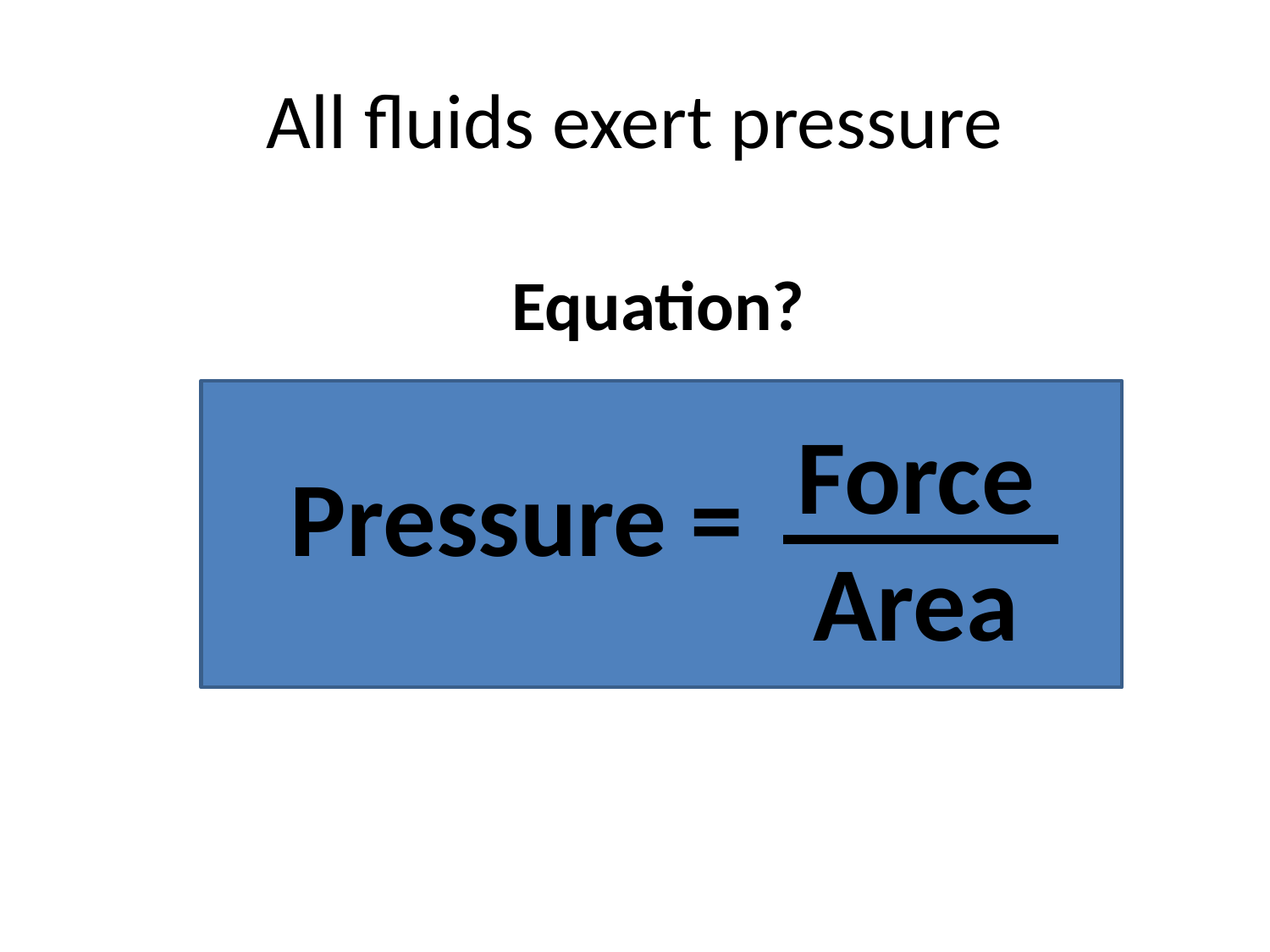

# All fluids exert pressure
Equation?

Force
Area
Pressure =